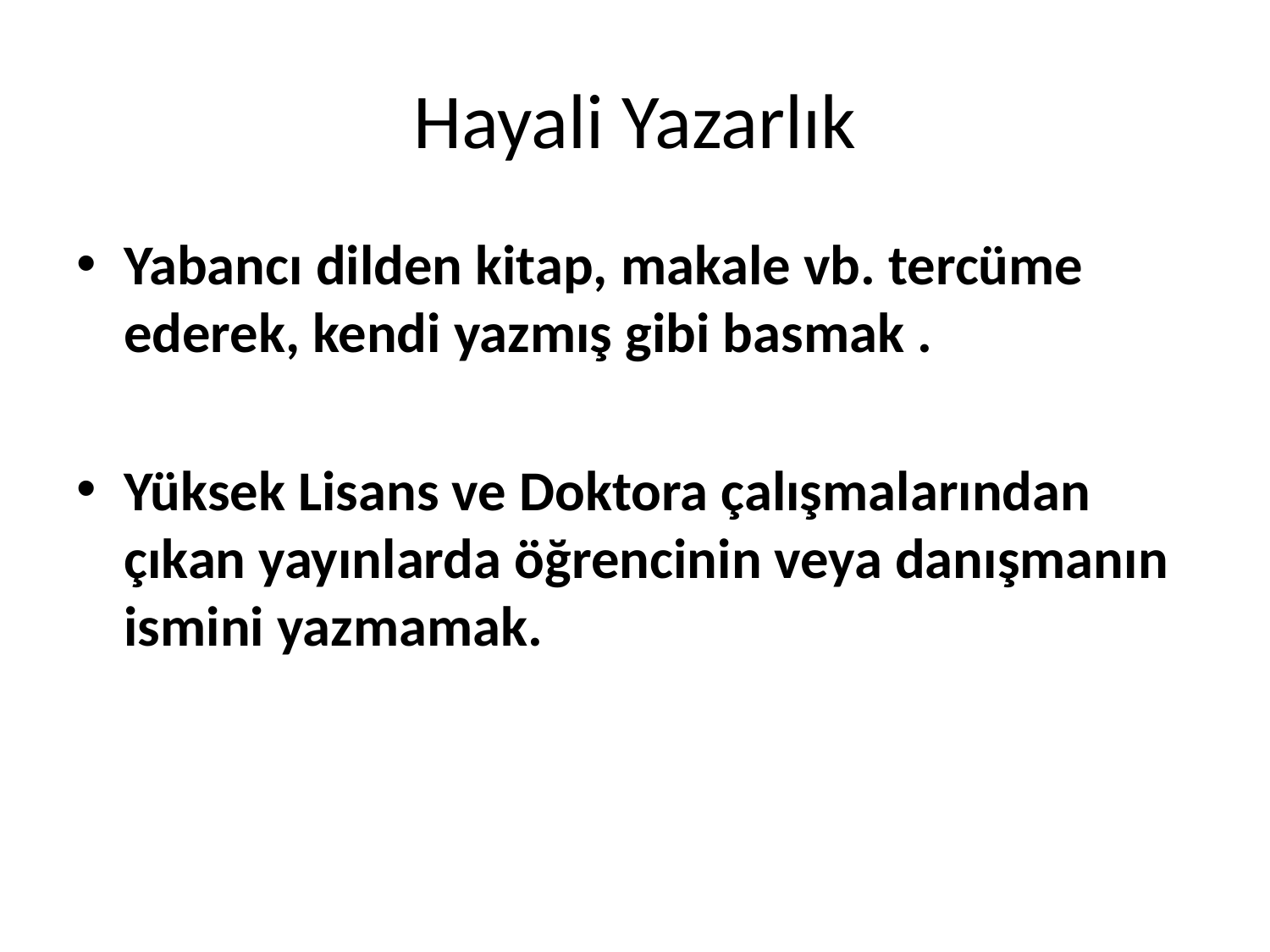

# Hayali Yazarlık
Yabancı dilden kitap, makale vb. tercüme ederek, kendi yazmış gibi basmak .

Yüksek Lisans ve Doktora çalışmalarından çıkan yayınlarda öğrencinin veya danışmanın ismini yazmamak.